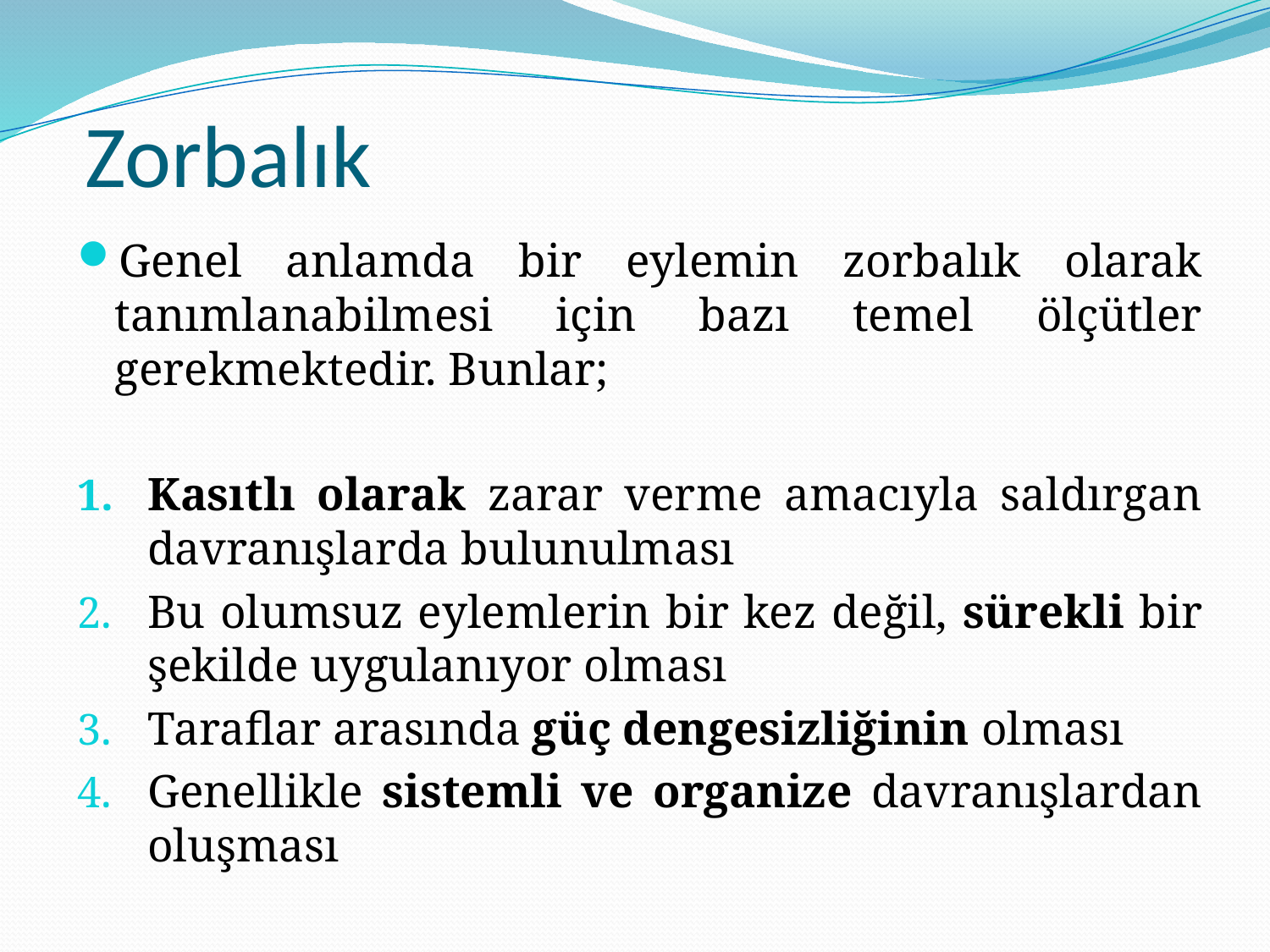

# Zorbalık
Genel anlamda bir eylemin zorbalık olarak tanımlanabilmesi için bazı temel ölçütler gerekmektedir. Bunlar;

Kasıtlı olarak zarar verme amacıyla saldırgan davranışlarda bulunulması
Bu olumsuz eylemlerin bir kez değil, sürekli bir şekilde uygulanıyor olması
Taraflar arasında güç dengesizliğinin olması
Genellikle sistemli ve organize davranışlardan oluşması